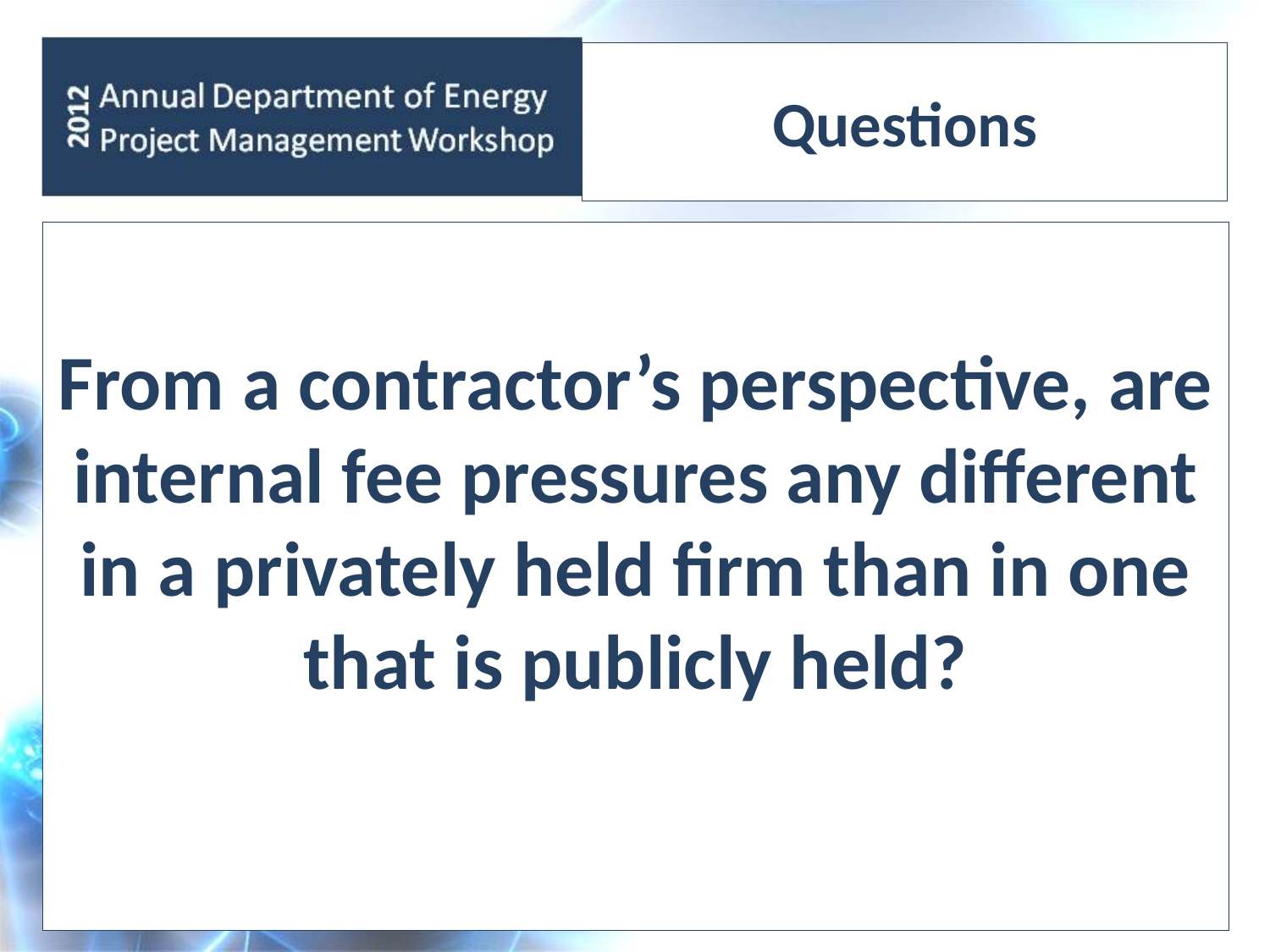

# Questions

From a contractor’s perspective, are internal fee pressures any different in a privately held firm than in one that is publicly held?